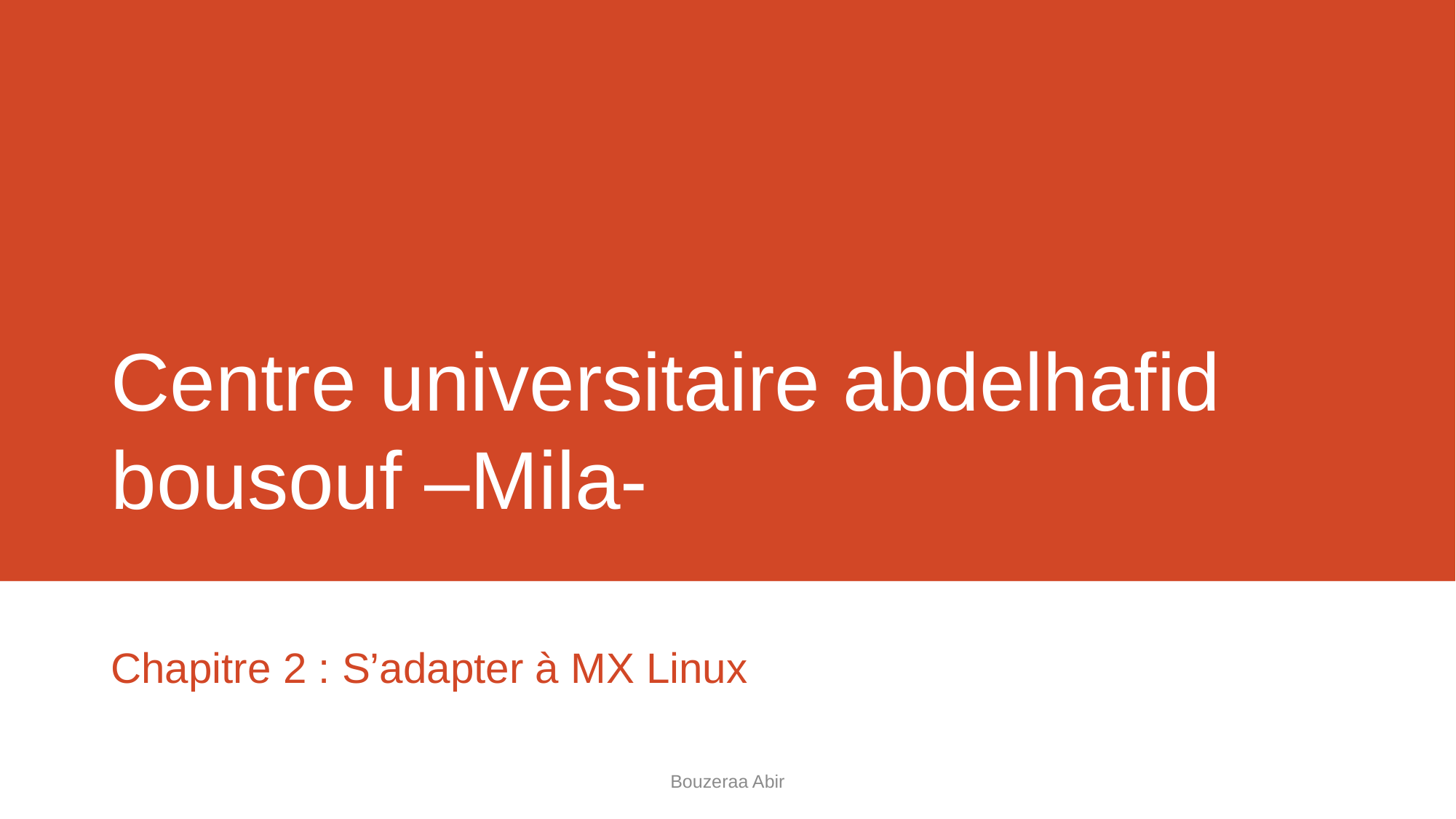

# Centre universitaire abdelhafid bousouf –Mila-
Chapitre 2 : S’adapter à MX Linux
Bouzeraa Abir